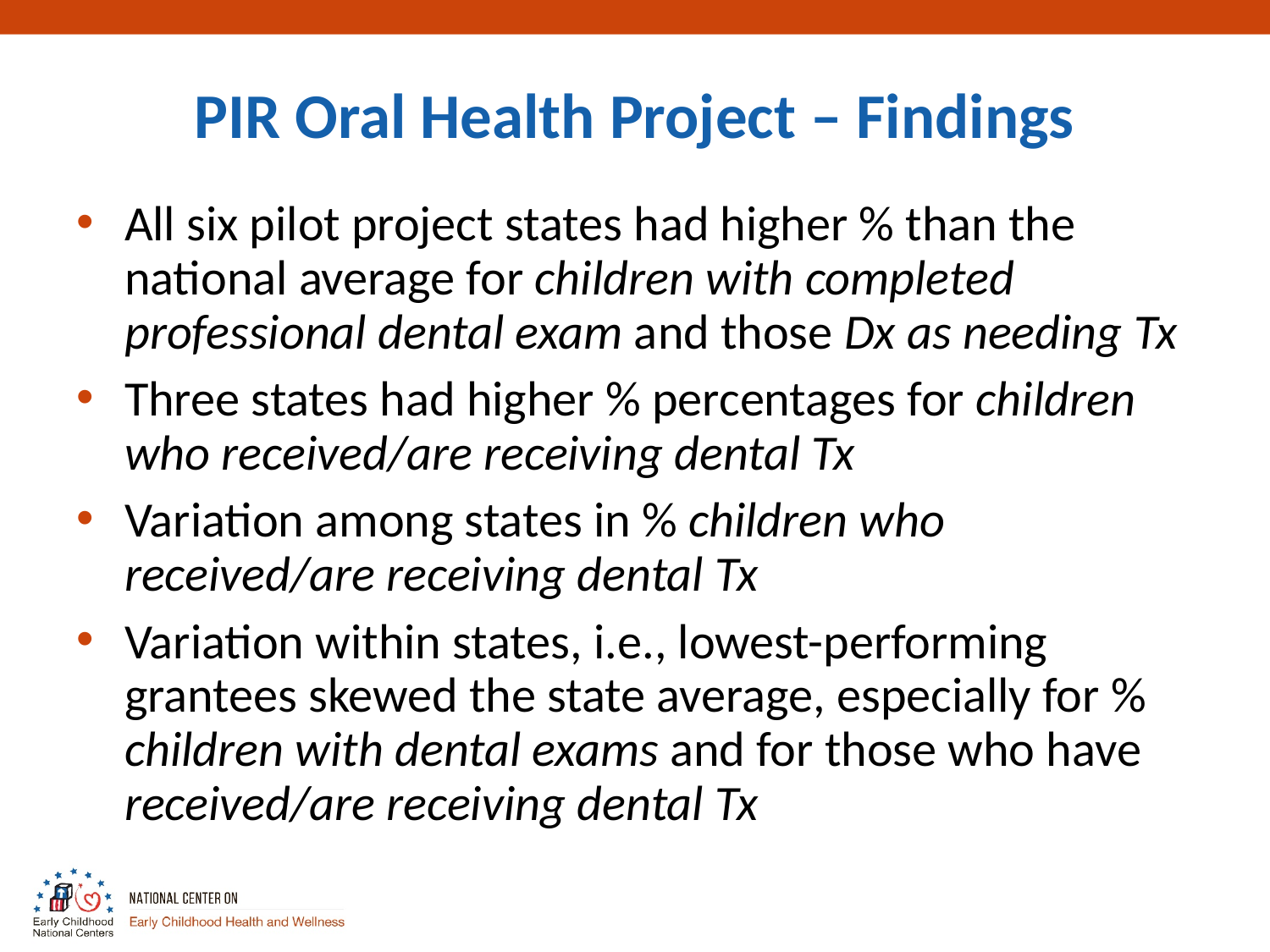

# PIR Oral Health Project – Findings
All six pilot project states had higher % than the national average for children with completed  professional dental exam and those Dx as needing Tx
Three states had higher % percentages for children who received/are receiving dental Tx
Variation among states in % children who received/are receiving dental Tx
Variation within states, i.e., lowest-performing grantees skewed the state average, especially for % children with dental exams and for those who have received/are receiving dental Tx